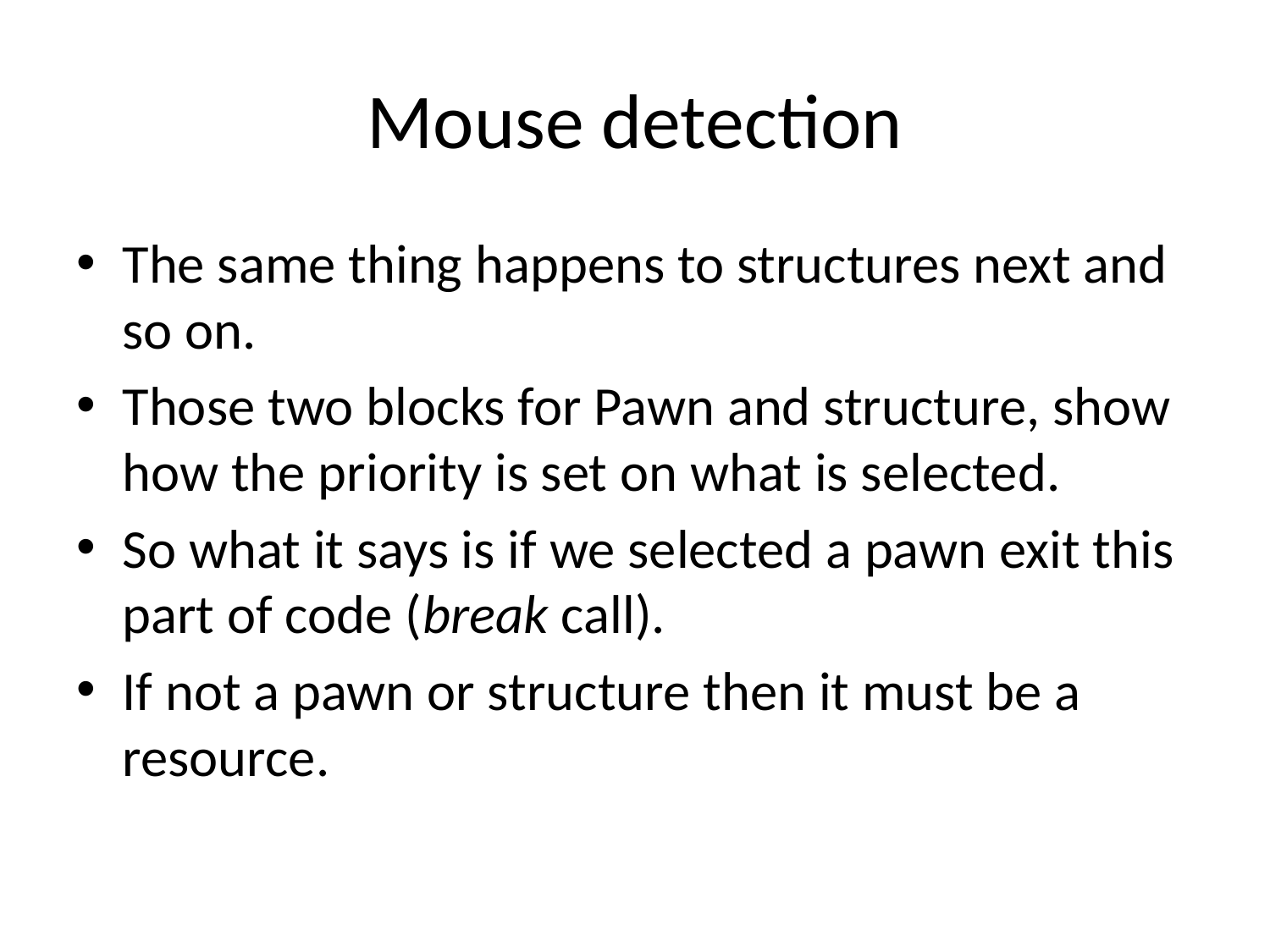

# Mouse detection
The same thing happens to structures next and so on.
Those two blocks for Pawn and structure, show how the priority is set on what is selected.
So what it says is if we selected a pawn exit this part of code (break call).
If not a pawn or structure then it must be a resource.